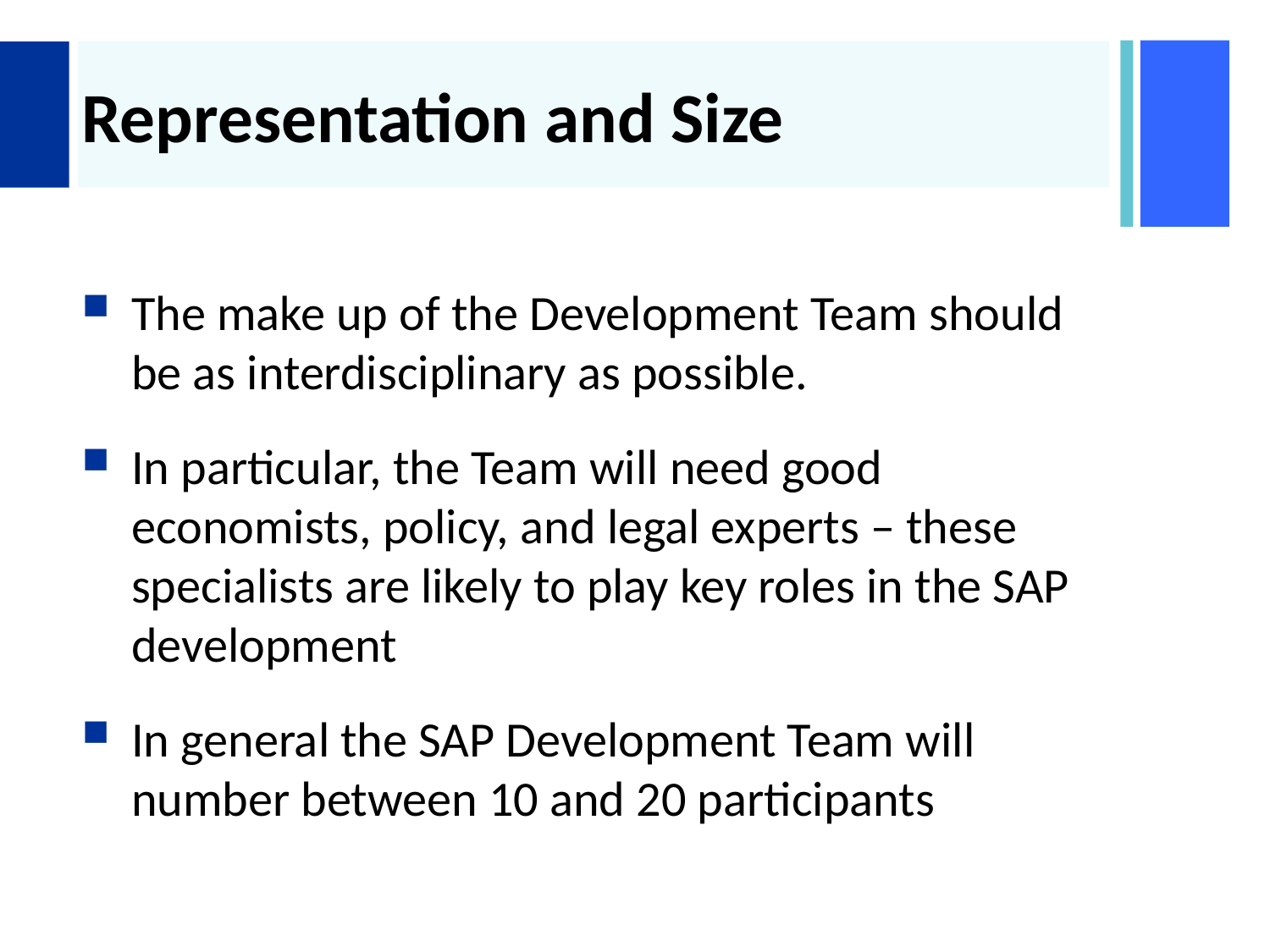

# Representation and Size
The make up of the Development Team should be as interdisciplinary as possible.
In particular, the Team will need good economists, policy, and legal experts – these specialists are likely to play key roles in the SAP development
In general the SAP Development Team will number between 10 and 20 participants